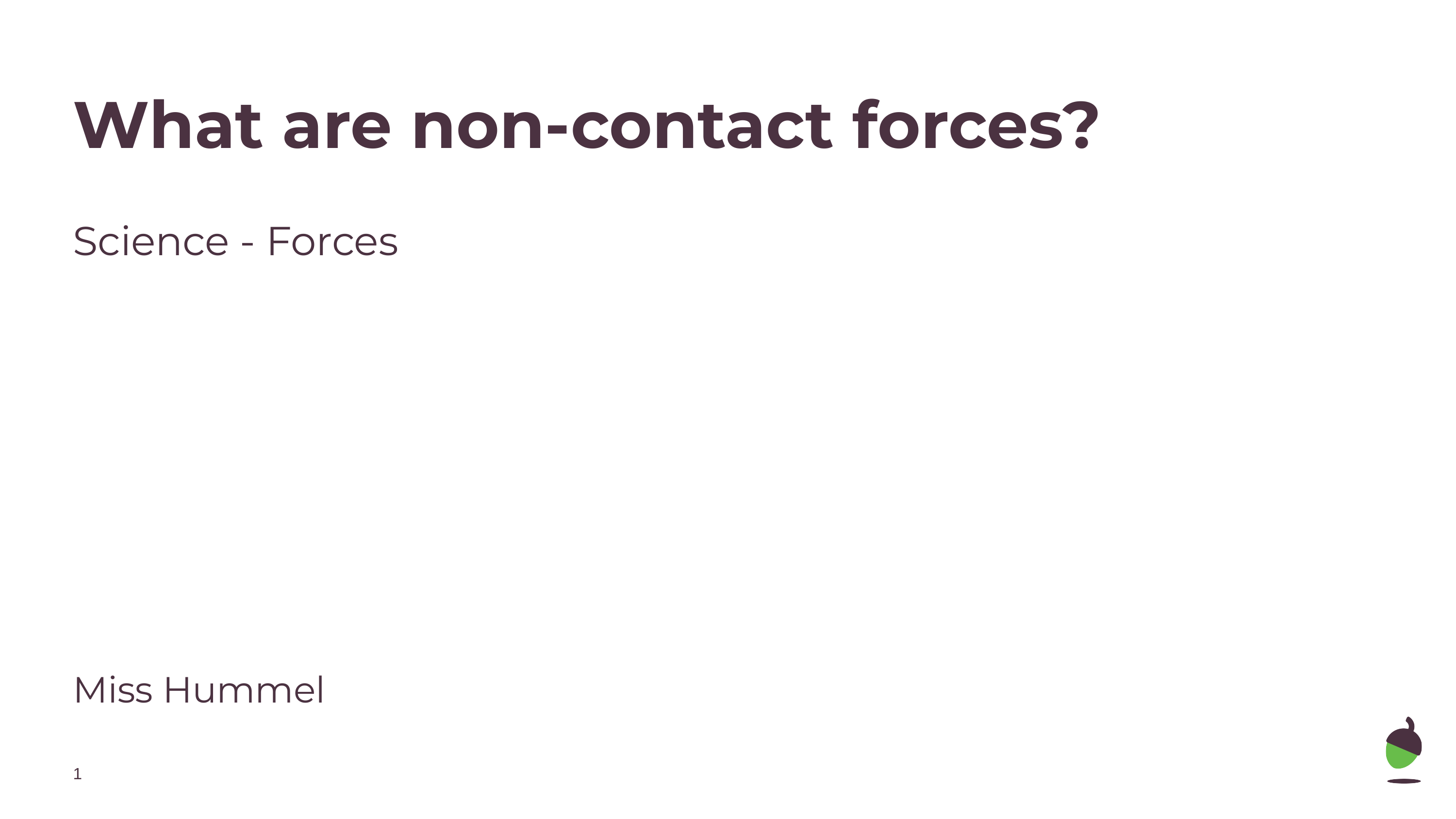

# What are non-contact forces?

Science - Forces
Miss Hummel
1